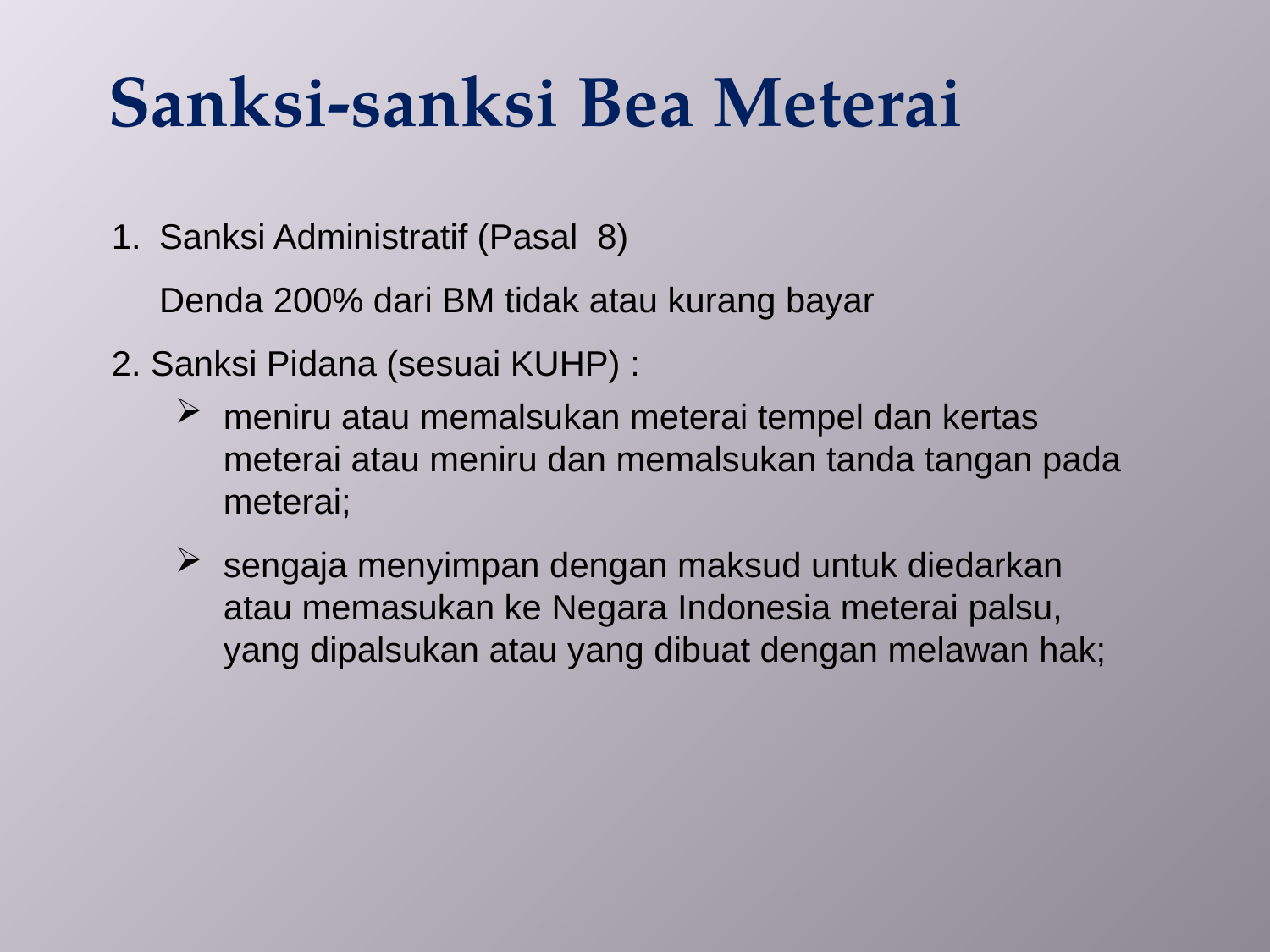

Sanksi-sanksi Bea Meterai
Sanksi Administratif (Pasal  8)
	Denda 200% dari BM tidak atau kurang bayar
2. Sanksi Pidana (sesuai KUHP) :
meniru atau memalsukan meterai tempel dan kertas meterai atau meniru dan memalsukan tanda tangan pada meterai;
sengaja menyimpan dengan maksud untuk diedarkan atau memasukan ke Negara Indonesia meterai palsu, yang dipalsukan atau yang dibuat dengan melawan hak;